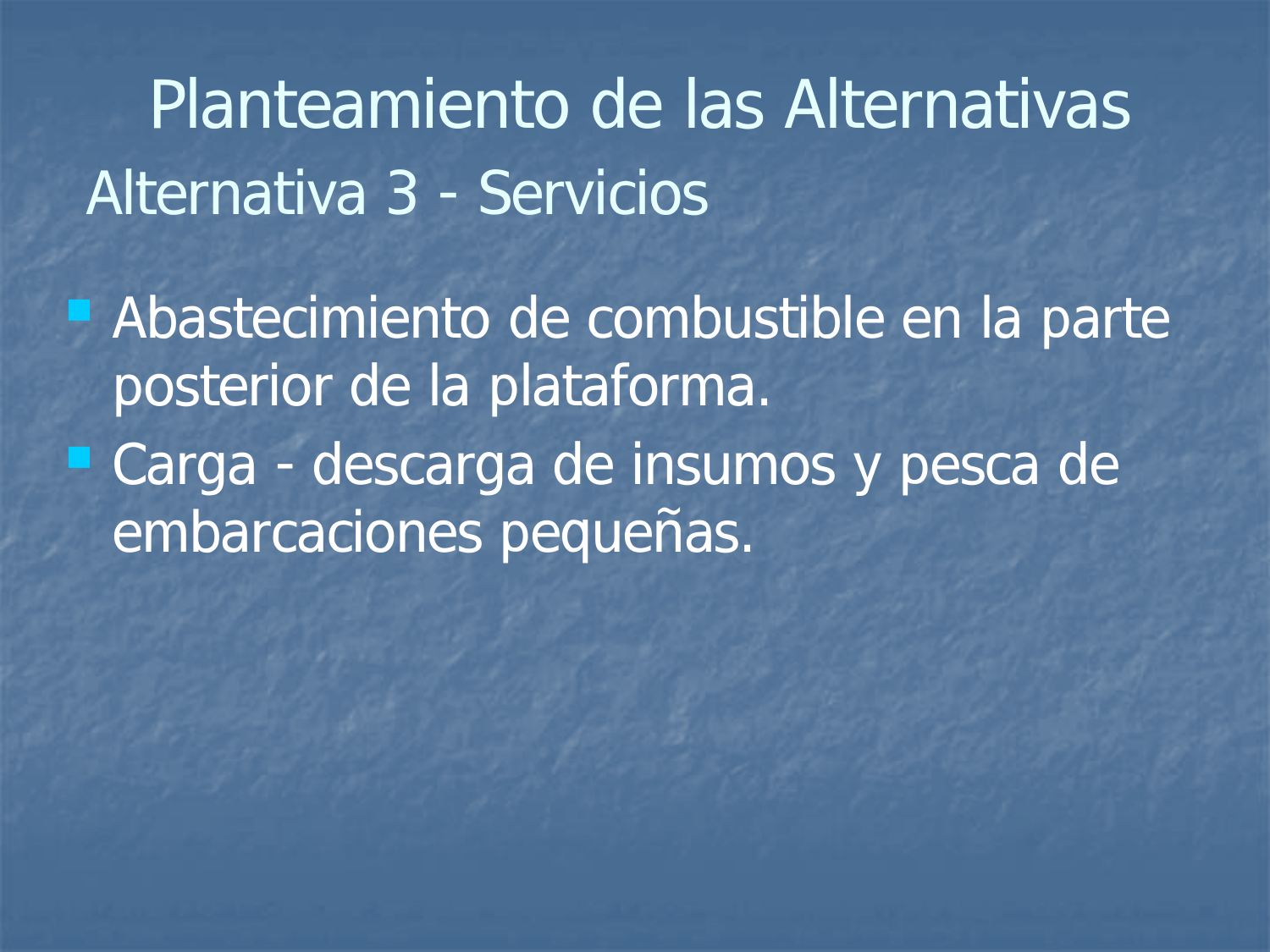

# Planteamiento de las Alternativas
Alternativa 3 - Servicios
Abastecimiento de combustible en la parte posterior de la plataforma.
Carga - descarga de insumos y pesca de embarcaciones pequeñas.